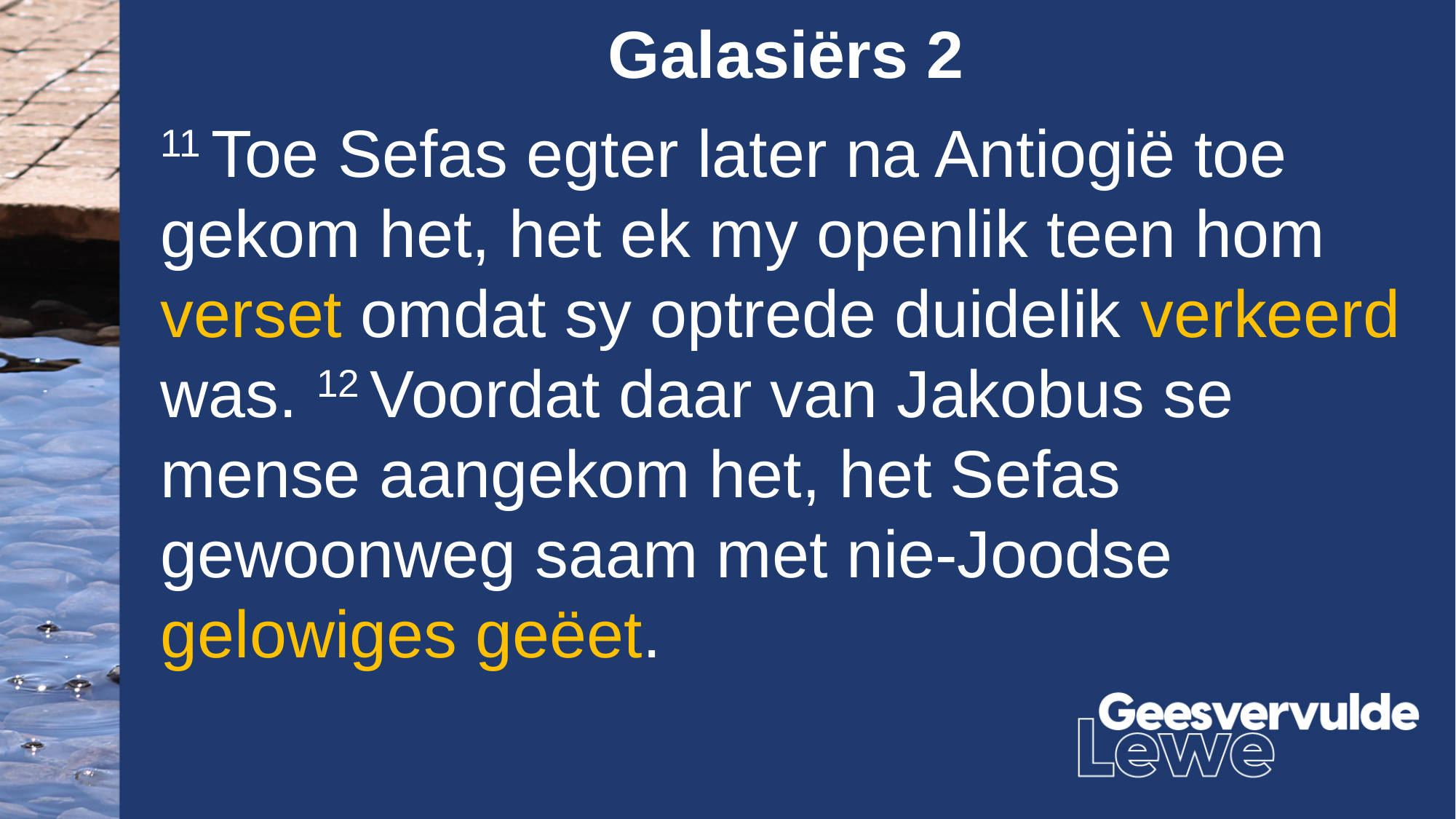

Galasiërs 2
11 Toe Sefas egter later na Antiogië toe gekom het, het ek my openlik teen hom verset omdat sy optrede duidelik verkeerd was. 12 Voordat daar van Jakobus se mense aangekom het, het Sefas gewoonweg saam met nie-Joodse gelowiges geëet.